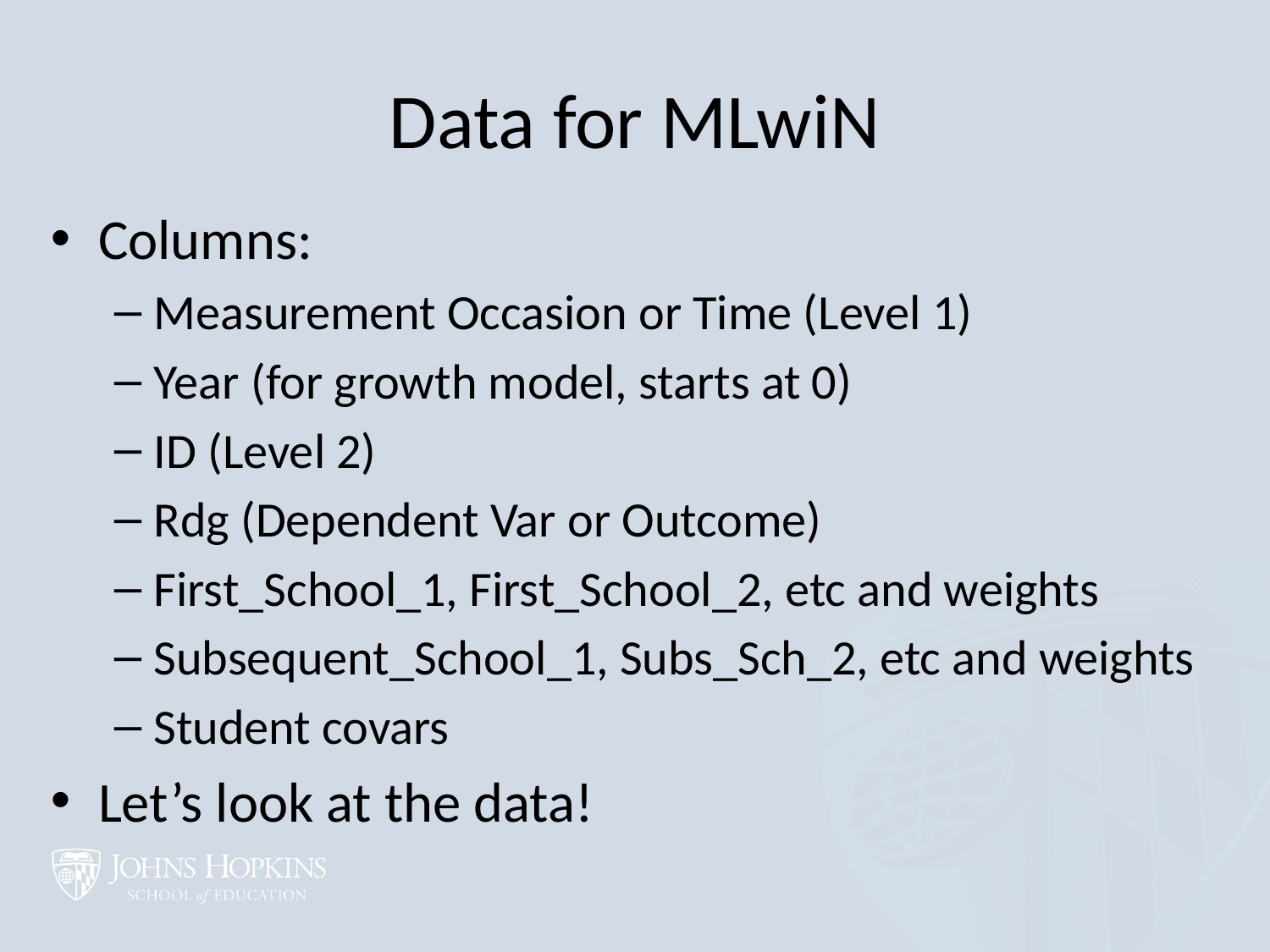

# Data for MLwiN
Columns:
Measurement Occasion or Time (Level 1)
Year (for growth model, starts at 0)
ID (Level 2)
Rdg (Dependent Var or Outcome)
First_School_1, First_School_2, etc and weights
Subsequent_School_1, Subs_Sch_2, etc and weights
Student covars
Let’s look at the data!